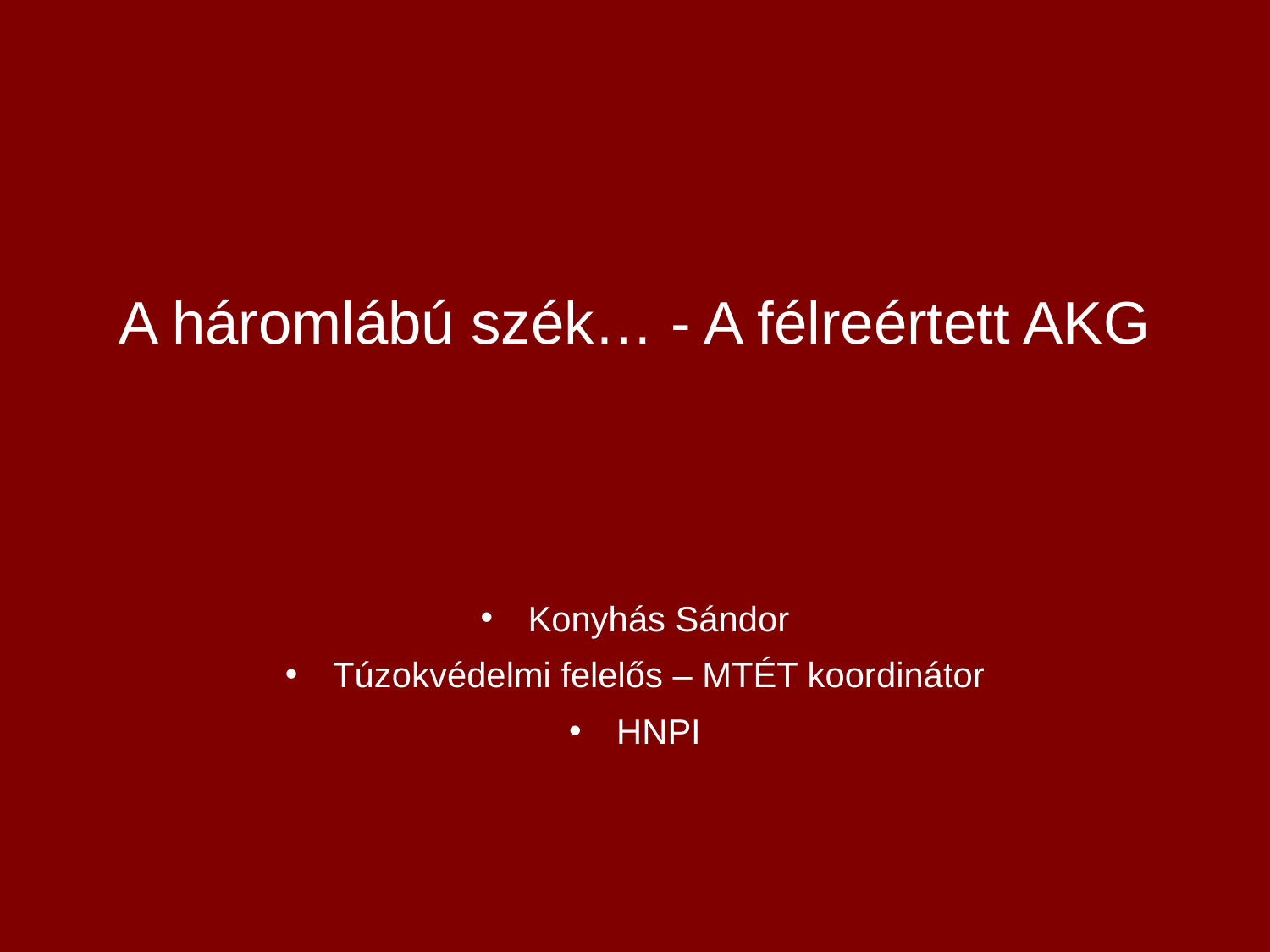

A háromlábú szék… - A félreértett AKG
Konyhás Sándor
Túzokvédelmi felelős – MTÉT koordinátor
HNPI